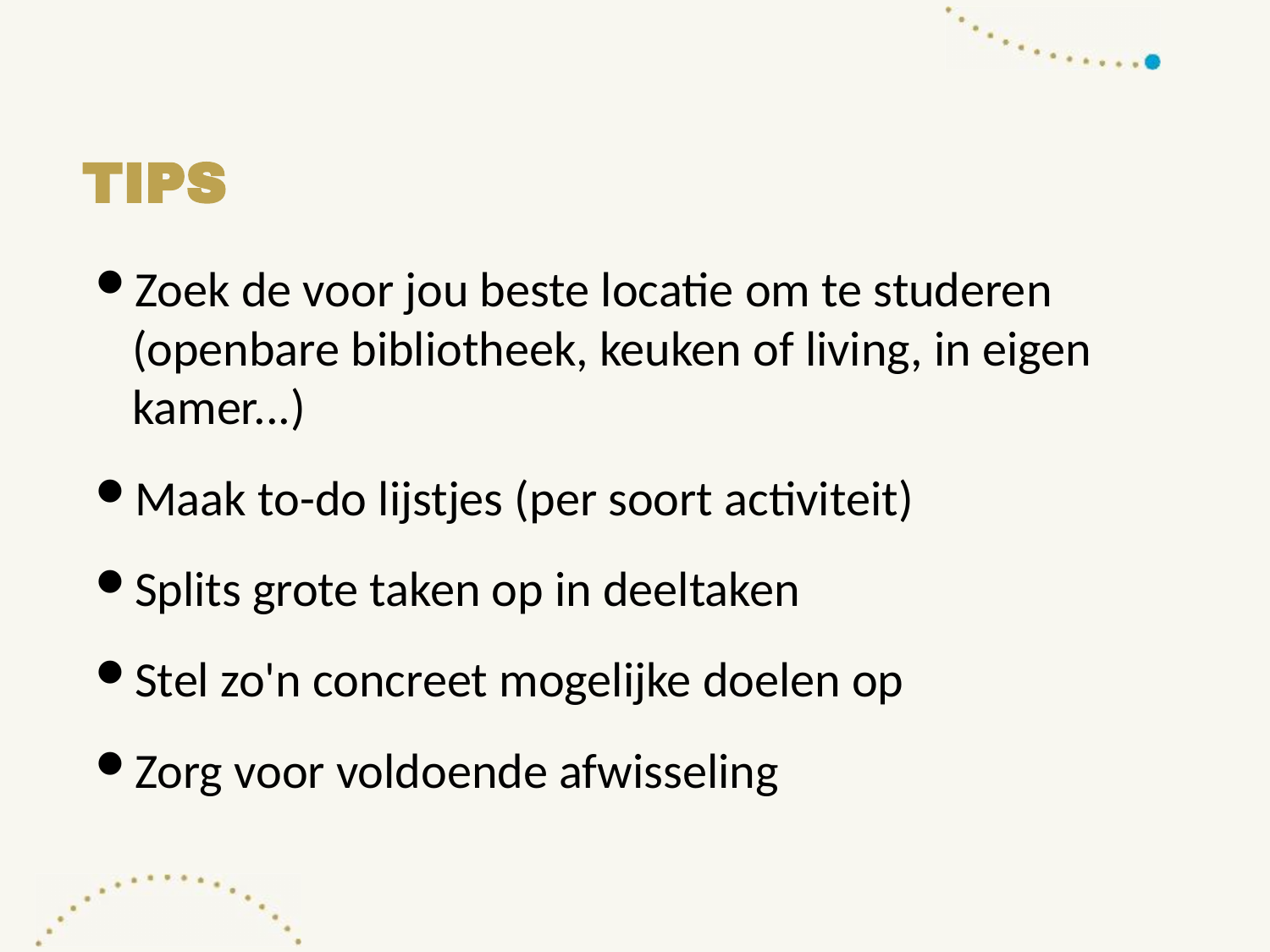

# Tips
Zoek de voor jou beste locatie om te studeren (openbare bibliotheek, keuken of living, in eigen kamer...)
Maak to-do lijstjes (per soort activiteit)
Splits grote taken op in deeltaken
Stel zo'n concreet mogelijke doelen op
Zorg voor voldoende afwisseling